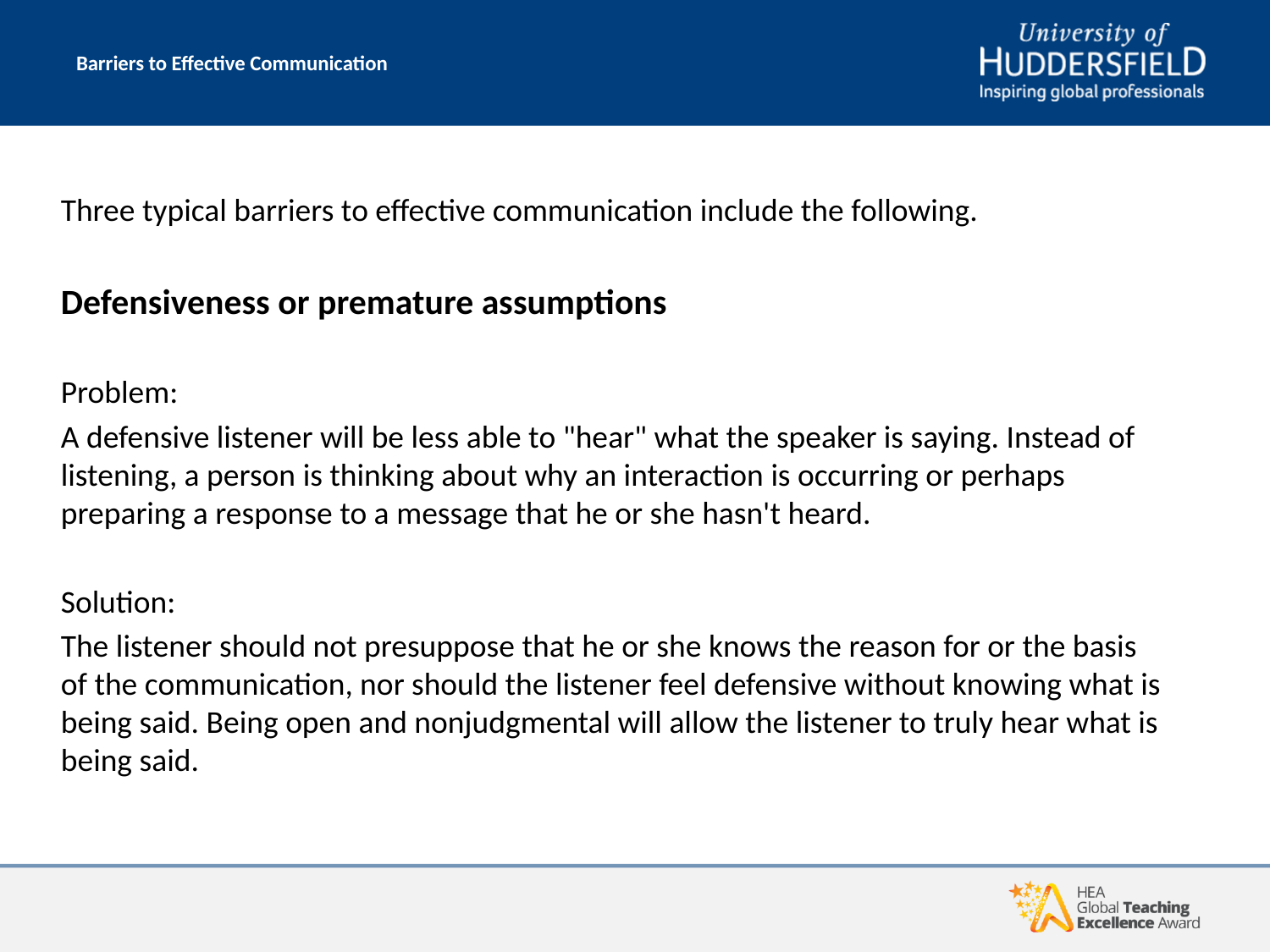

# Barriers to Effective Communication
Three typical barriers to effective communication include the following.

Defensiveness or premature assumptions

Problem:
A defensive listener will be less able to "hear" what the speaker is saying. Instead of listening, a person is thinking about why an interaction is occurring or perhaps preparing a response to a message that he or she hasn't heard.

Solution:
The listener should not presuppose that he or she knows the reason for or the basis of the communication, nor should the listener feel defensive without knowing what is being said. Being open and nonjudgmental will allow the listener to truly hear what is being said.